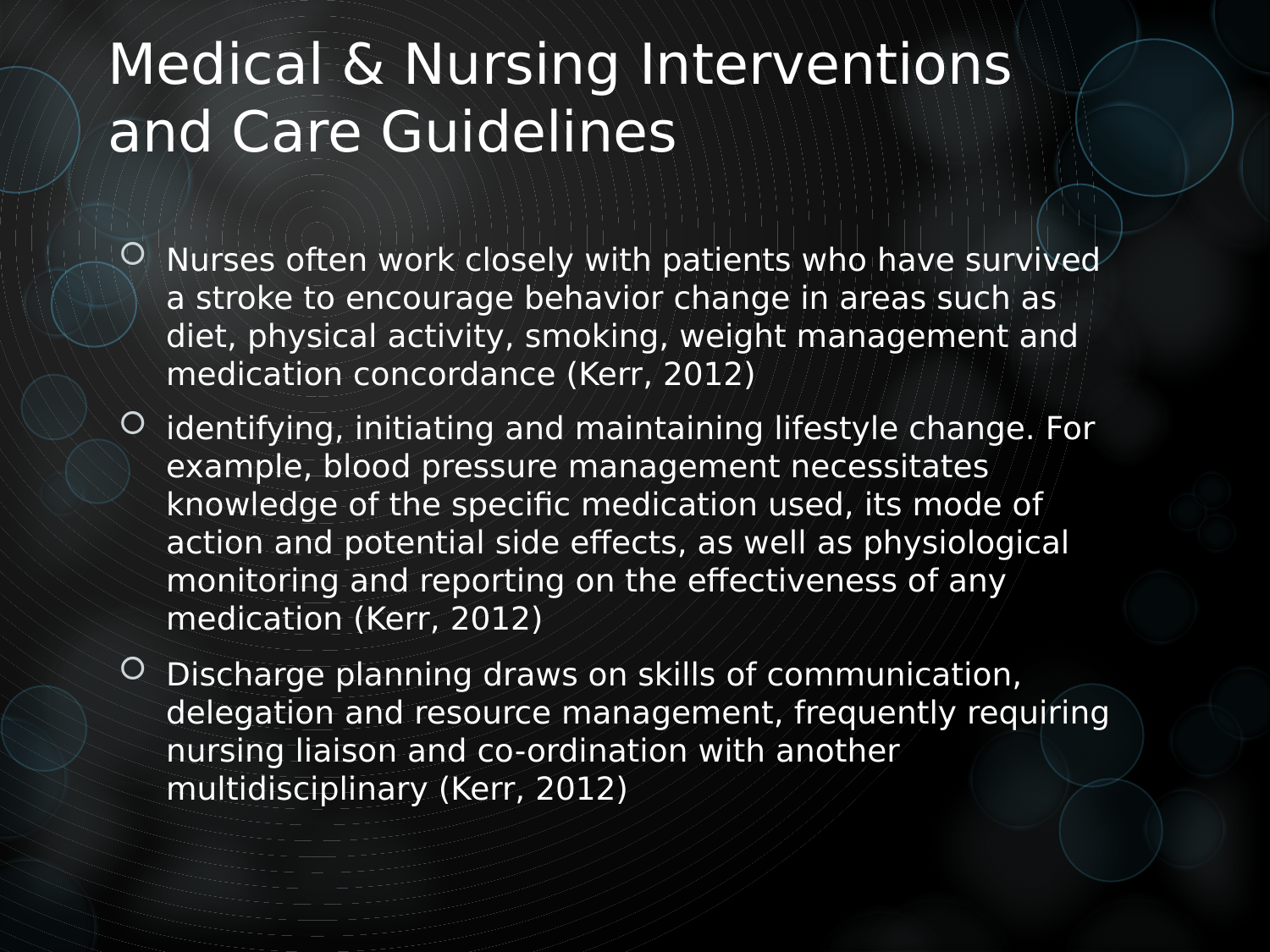

# Medical & Nursing Interventions and Care Guidelines
Nurses often work closely with patients who have survived a stroke to encourage behavior change in areas such as diet, physical activity, smoking, weight management and medication concordance (Kerr, 2012)
identifying, initiating and maintaining lifestyle change. For example, blood pressure management necessitates knowledge of the specific medication used, its mode of action and potential side effects, as well as physiological monitoring and reporting on the effectiveness of any medication (Kerr, 2012)
Discharge planning draws on skills of communication, delegation and resource management, frequently requiring nursing liaison and co-ordination with another multidisciplinary (Kerr, 2012)